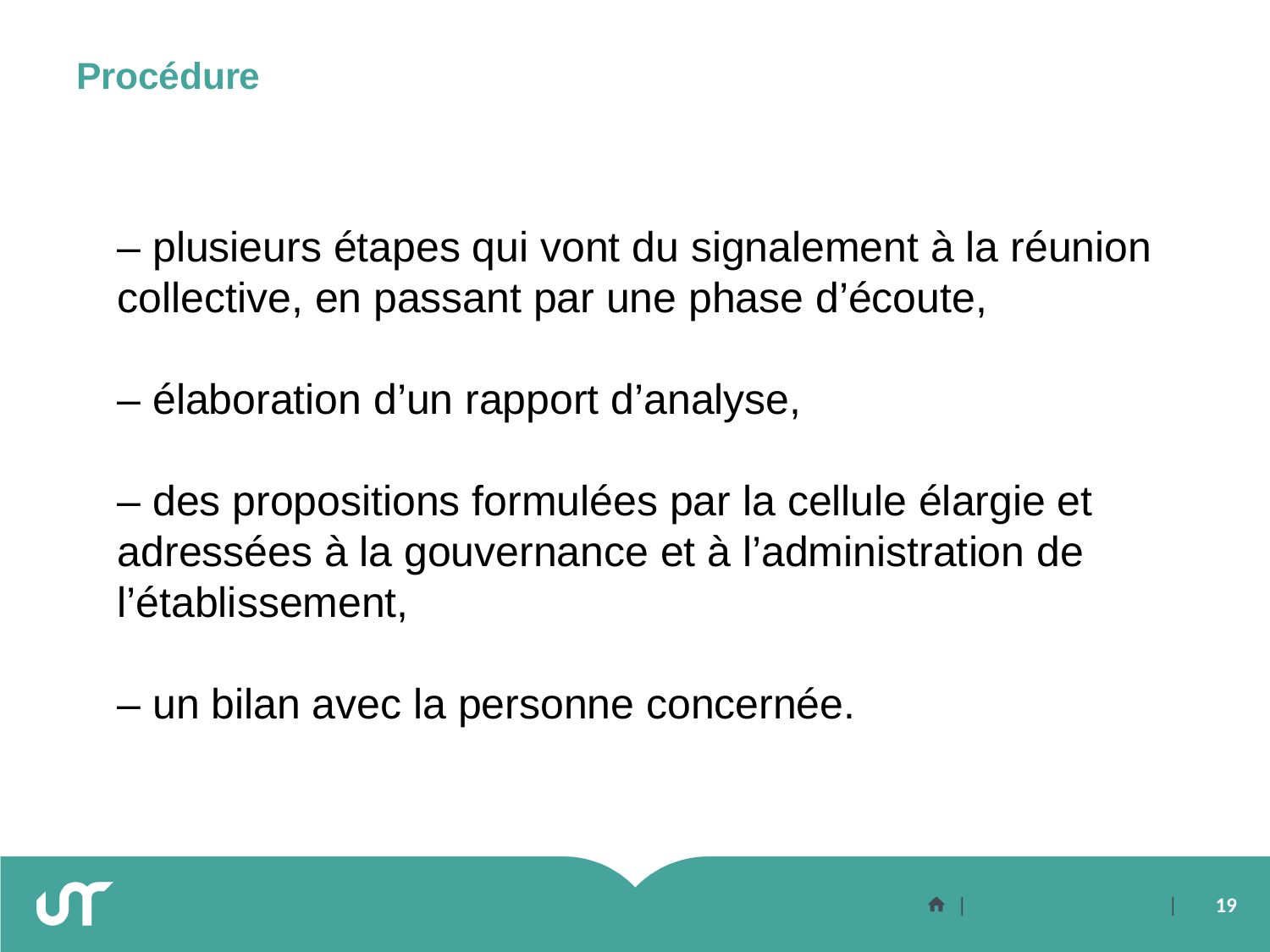

# Procédure
– plusieurs étapes qui vont du signalement à la réunion collective, en passant par une phase d’écoute,

– élaboration d’un rapport d’analyse,

– des propositions formulées par la cellule élargie et adressées à la gouvernance et à l’administration de l’établissement,

– un bilan avec la personne concernée.